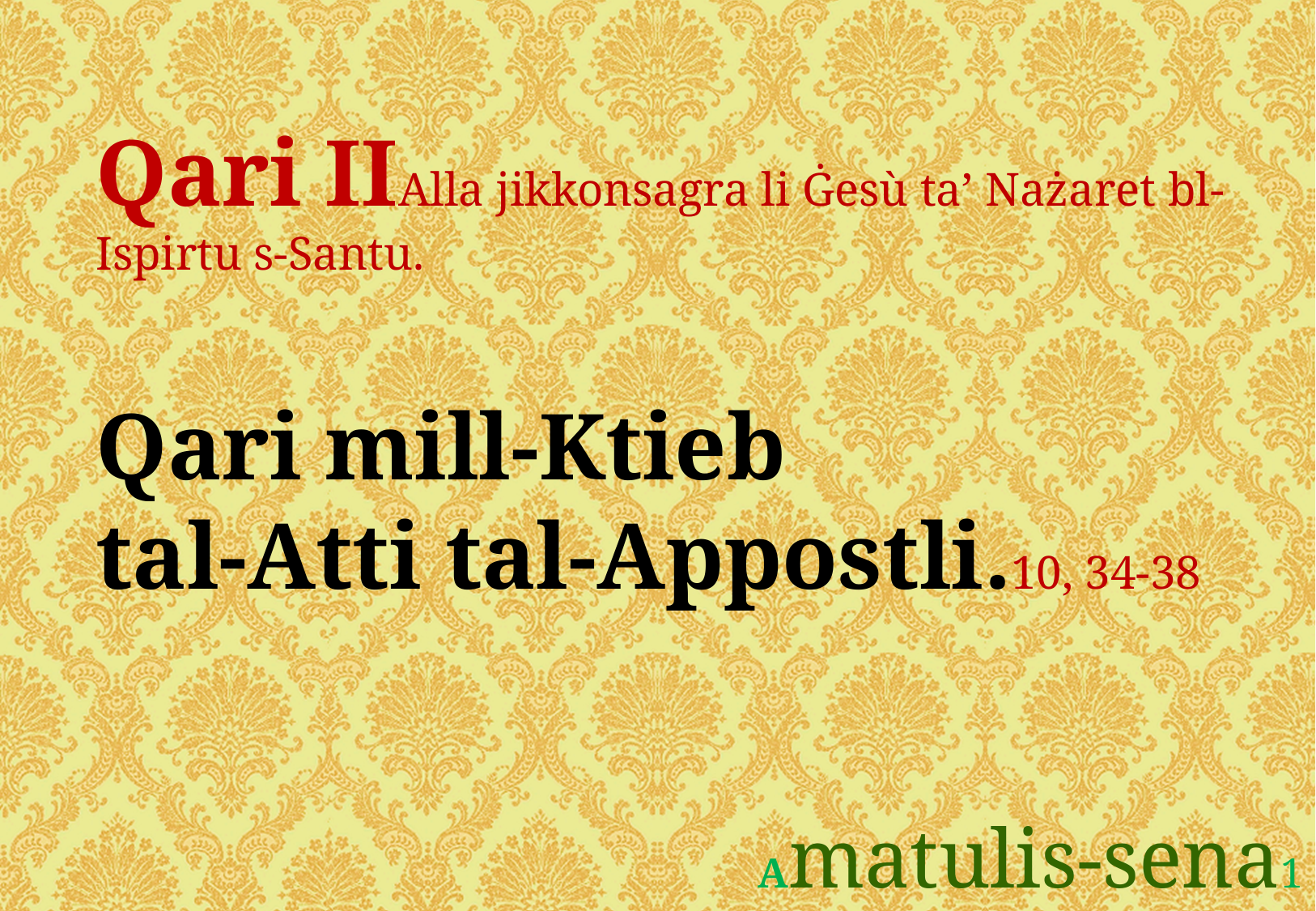

Qari IIAlla jikkonsagra li Ġesù ta’ Nażaret bl-Ispirtu s-Santu.

Qari mill-Ktieb
tal-Atti tal-Appostli.10, 34-38
Amatulis-sena1